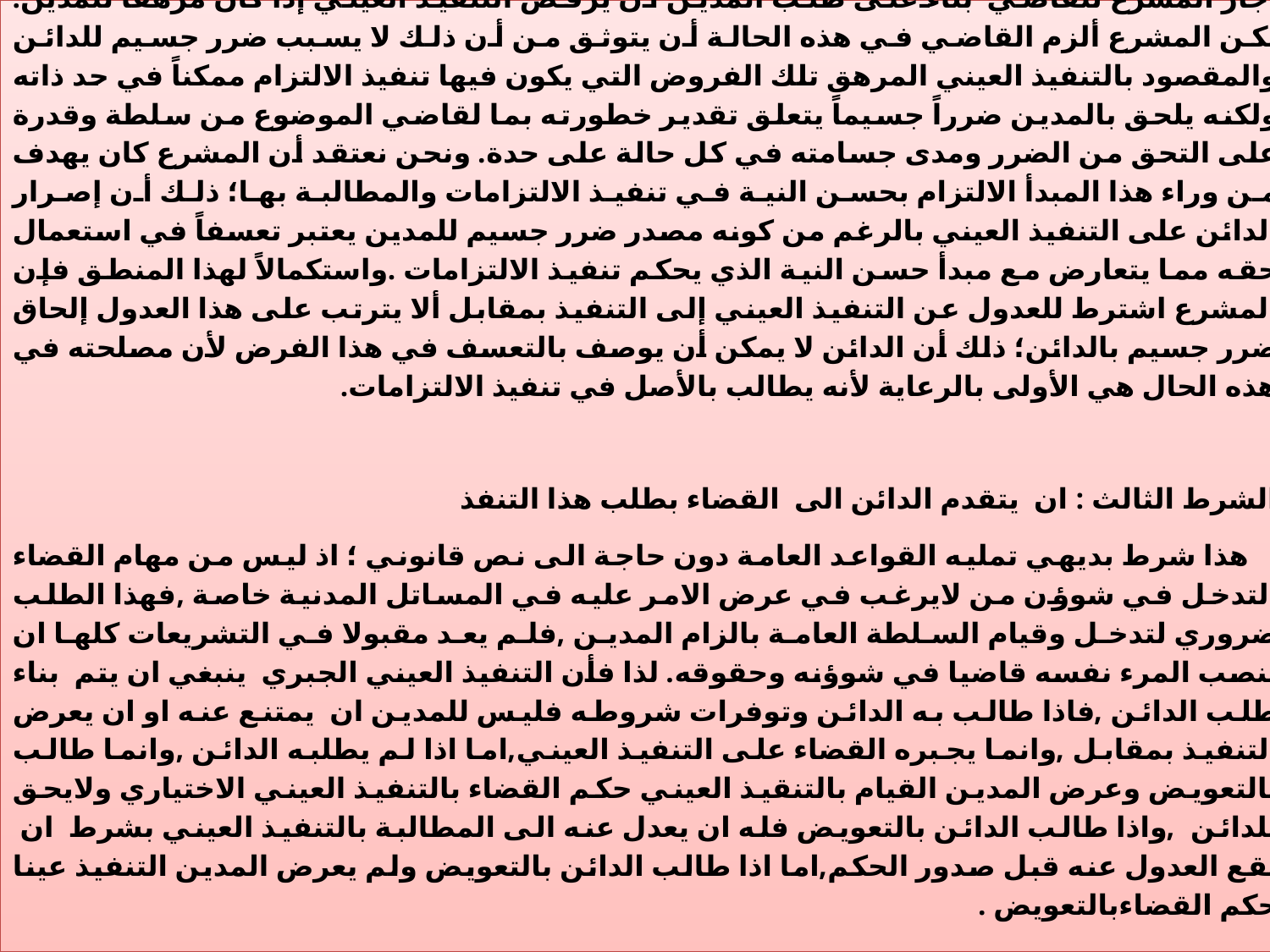

الشرط الثاني : ألا يكون التنفيذ العيني مرهقاً للمدين
أجاز المشرع للقاضي بناءً على طلب المدين أن يرفض التنفيذ العيني إذا كان مرهقاً للمدين. لكن المشرع ألزم القاضي في هذه الحالة أن يتوثق من أن ذلك لا يسبب ضرر جسيم للدائن والمقصود بالتنفيذ العيني المرهق تلك الفروض التي يكون فيها تنفيذ الالتزام ممكناً في حد ذاته ولكنه يلحق بالمدين ضرراً جسيماً يتعلق تقدير خطورته بما لقاضي الموضوع من سلطة وقدرة على التحق من الضرر ومدى جسامته في كل حالة على حدة. ونحن نعتقد أن المشرع كان يهدف من وراء هذا المبدأ الالتزام بحسن النية في تنفيذ الالتزامات والمطالبة بها؛ ذلك أن إصرار الدائن على التنفيذ العيني بالرغم من كونه مصدر ضرر جسيم للمدين يعتبر تعسفاً في استعمال حقه مما يتعارض مع مبدأ حسن النية الذي يحكم تنفيذ الالتزامات .واستكمالاً لهذا المنطق فإن المشرع اشترط للعدول عن التنفيذ العيني إلى التنفيذ بمقابل ألا يترتب على هذا العدول إلحاق ضرر جسيم بالدائن؛ ذلك أن الدائن لا يمكن أن يوصف بالتعسف في هذا الفرض لأن مصلحته في هذه الحال هي الأولى بالرعاية لأنه يطالب بالأصل في تنفيذ الالتزامات.

الشرط الثالث : ان  يتقدم الدائن الى  القضاء بطلب هذا التنفذ
    هذا شرط بديهي تمليه القواعد العامة دون حاجة الى نص قانوني ؛ اذ ليس من مهام القضاء التدخل في شوؤن من لايرغب في عرض الامر عليه في المساتل المدنية خاصة ,فهذا الطلب ضروري لتدخل وقيام السلطة العامة بالزام المدين ,فلم يعد مقبولا في التشريعات كلها ان ينصب المرء نفسه قاضيا في شوؤنه وحقوقه. لذا فأن التنفيذ العيني الجبري  ينبغي ان يتم  بناء طلب الدائن ,فاذا طالب به الدائن وتوفرات شروطه فليس للمدين ان  يمتنع عنه او ان يعرض التنفيذ بمقابل ,وانما يجبره القضاء على التنفيذ العيني,اما اذا لم يطلبه الدائن ,وانما طالب بالتعويض وعرض المدين القيام بالتنقيذ العيني حكم القضاء بالتنفيذ العيني الاختياري ولايحق للدائن  ,واذا طالب الدائن بالتعويض فله ان يعدل عنه الى المطالبة بالتنفيذ العيني بشرط  ان  يقع العدول عنه قبل صدور الحكم,اما اذا طالب الدائن بالتعويض ولم يعرض المدين التنفيذ عينا حكم القضاءبالتعويض .